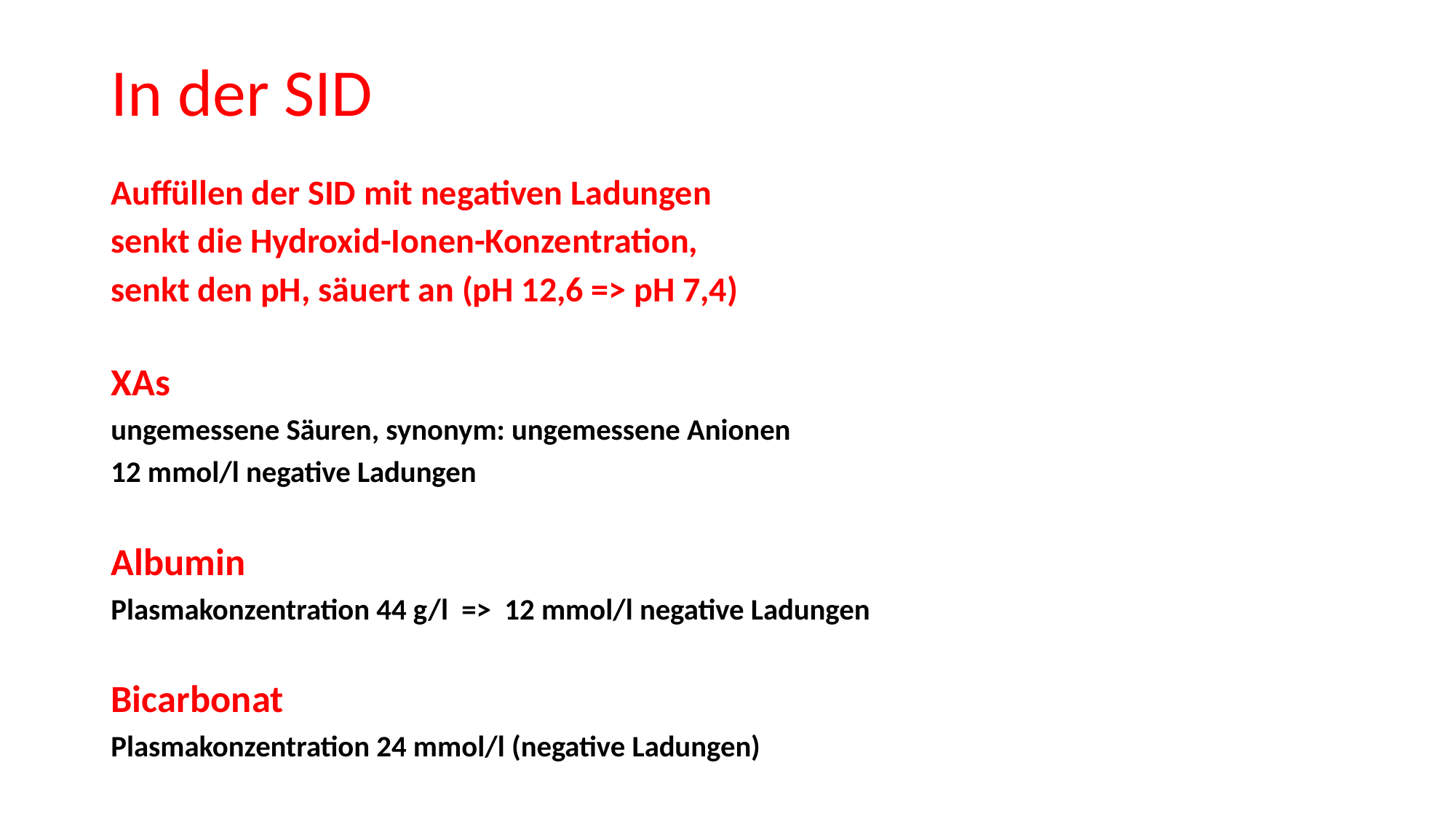

# In der SID
Auffüllen der SID mit negativen Ladungen
senkt die Hydroxid-Ionen-Konzentration,
senkt den pH, säuert an (pH 12,6 => pH 7,4)

XAs
ungemessene Säuren, synonym: ungemessene Anionen
12 mmol/l negative Ladungen

Albumin
Plasmakonzentration 44 g/l  =>  12 mmol/l negative Ladungen

Bicarbonat
Plasmakonzentration 24 mmol/l (negative Ladungen)